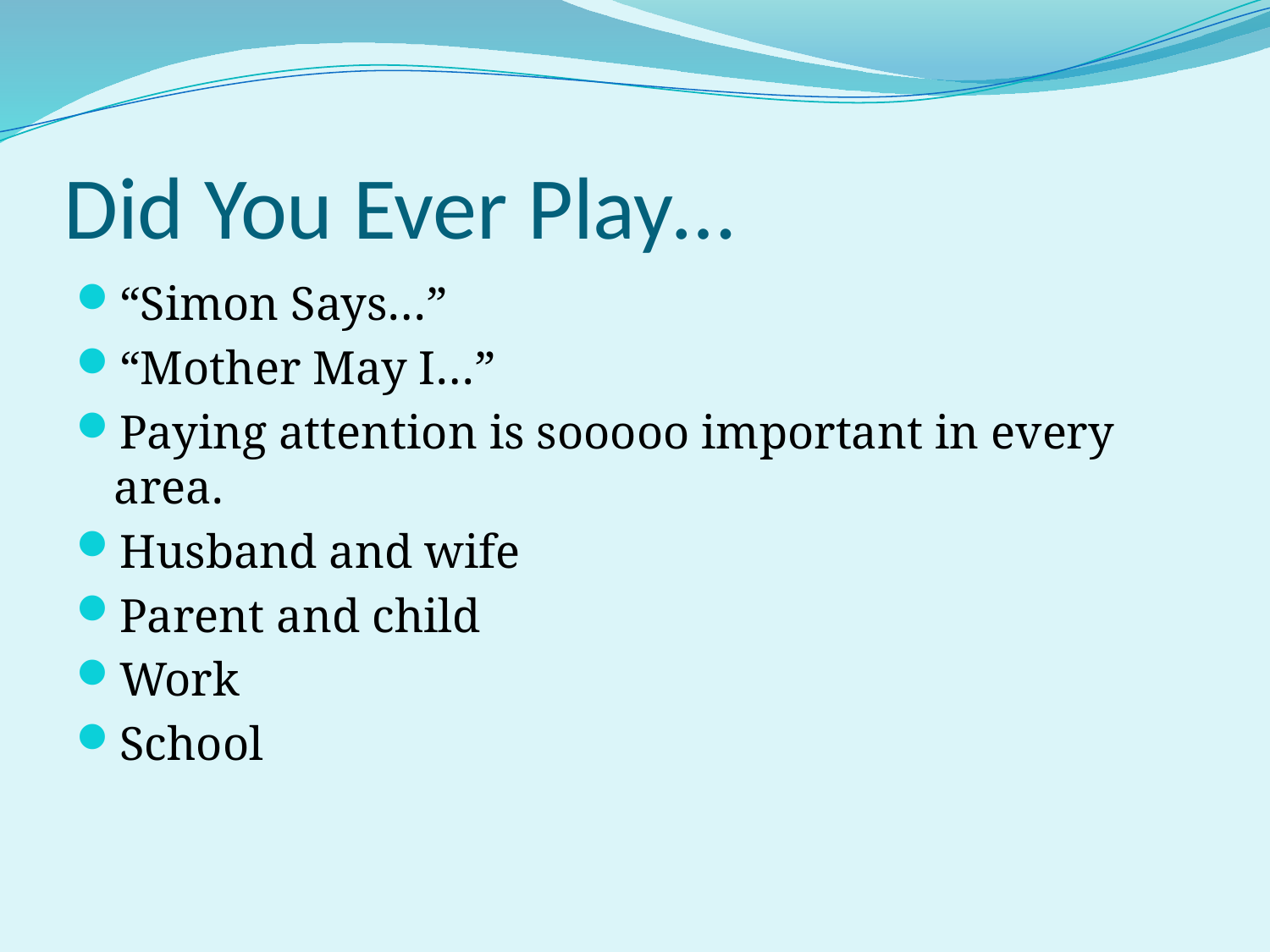

# Did You Ever Play…
“Simon Says…”
“Mother May I…”
Paying attention is sooooo important in every area.
Husband and wife
Parent and child
Work
School